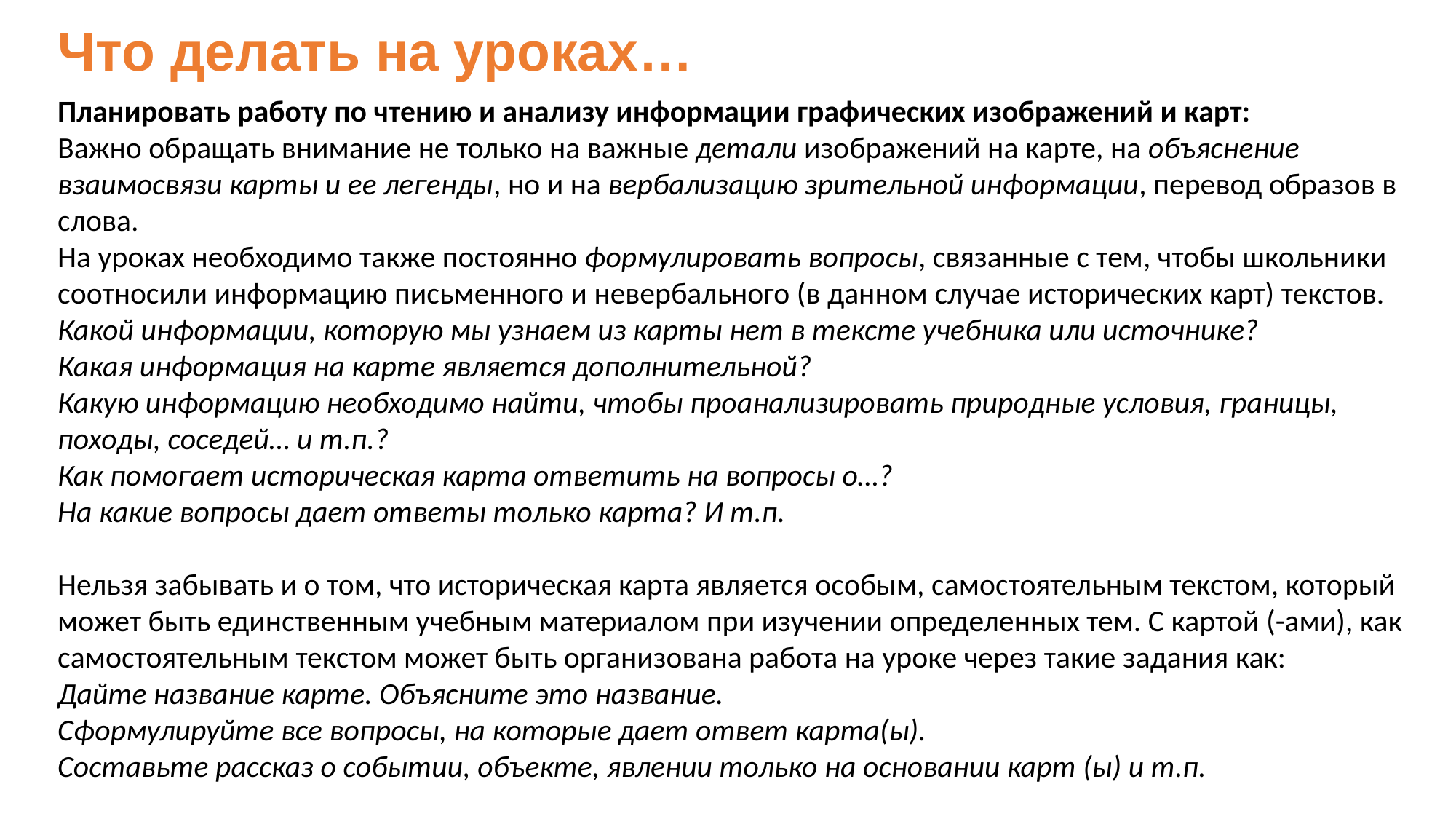

# Что делать на уроках…
Планировать работу по чтению и анализу информации графических изображений и карт:
Важно обращать внимание не только на важные детали изображений на карте, на объяснение взаимосвязи карты и ее легенды, но и на вербализацию зрительной информации, перевод образов в слова.
На уроках необходимо также постоянно формулировать вопросы, связанные с тем, чтобы школьники соотносили информацию письменного и невербального (в данном случае исторических карт) текстов.
Какой информации, которую мы узнаем из карты нет в тексте учебника или источнике?
Какая информация на карте является дополнительной?
Какую информацию необходимо найти, чтобы проанализировать природные условия, границы, походы, соседей… и т.п.?
Как помогает историческая карта ответить на вопросы о…?
На какие вопросы дает ответы только карта? И т.п.

Нельзя забывать и о том, что историческая карта является особым, самостоятельным текстом, который может быть единственным учебным материалом при изучении определенных тем. С картой (-ами), как самостоятельным текстом может быть организована работа на уроке через такие задания как:
Дайте название карте. Объясните это название.
Сформулируйте все вопросы, на которые дает ответ карта(ы).
Составьте рассказ о событии, объекте, явлении только на основании карт (ы) и т.п.